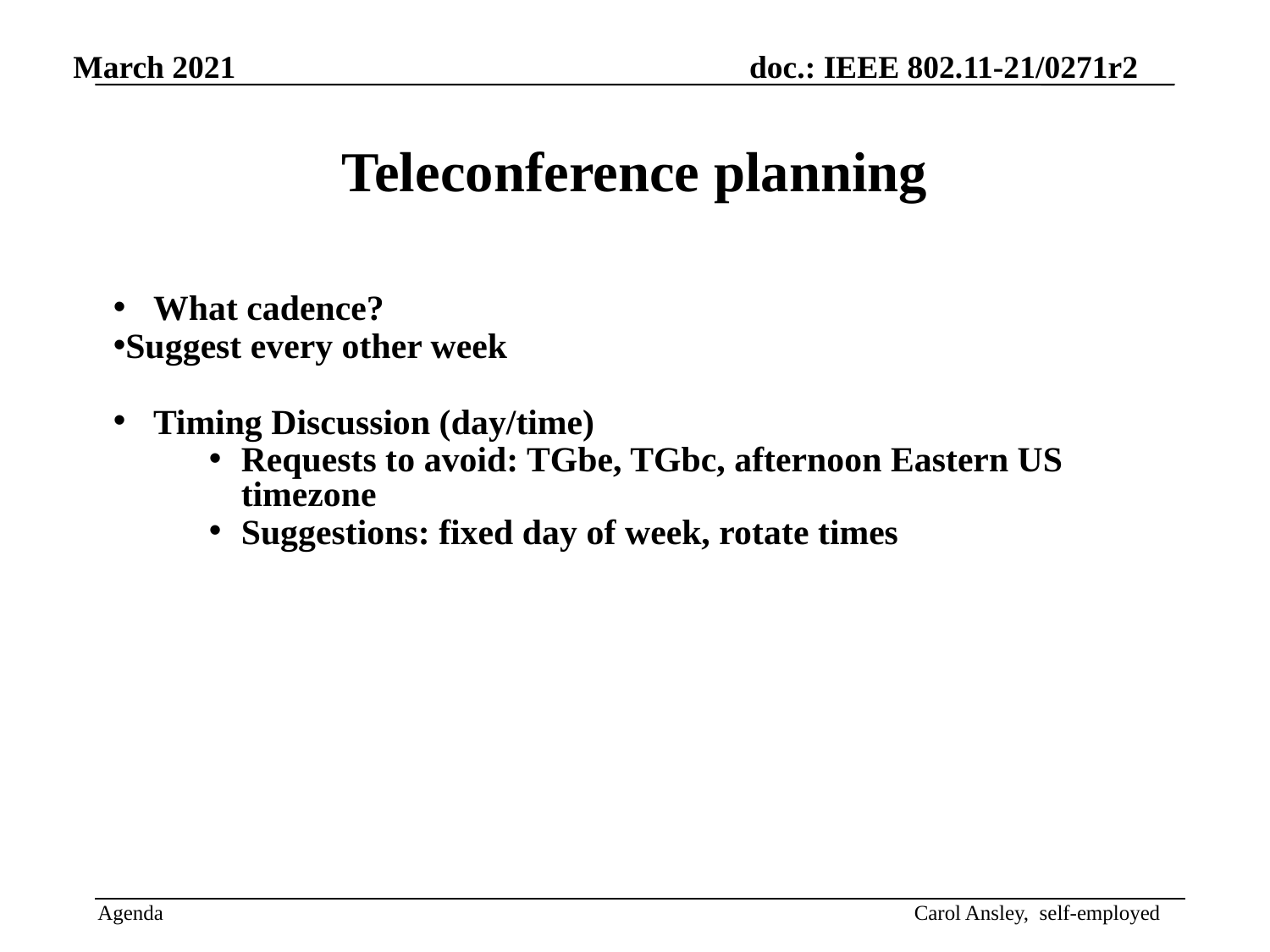

# Teleconference planning

What cadence?
Suggest every other week

Timing Discussion (day/time)
Requests to avoid: TGbe, TGbc, afternoon Eastern US timezone
Suggestions: fixed day of week, rotate times